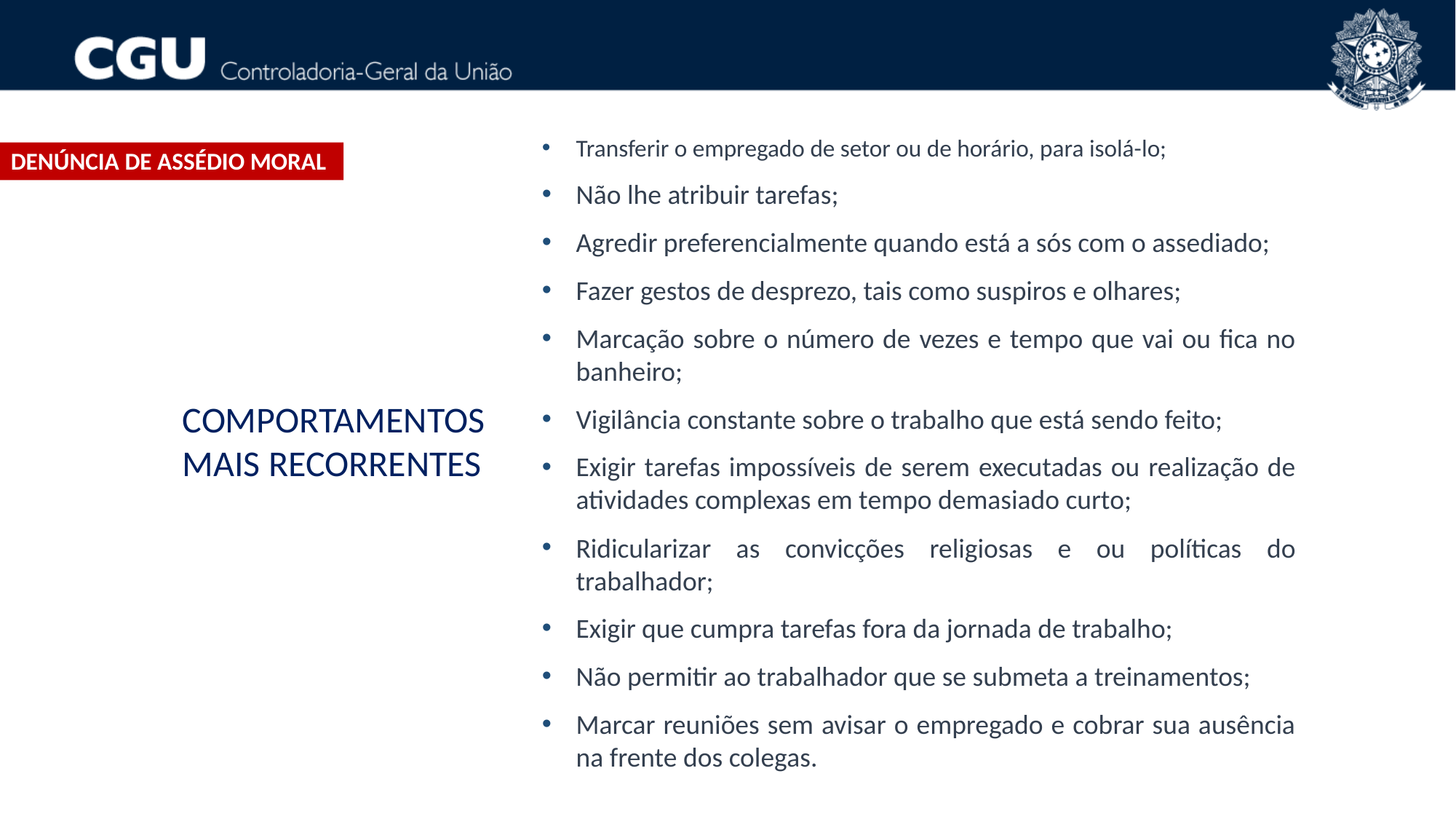

Transferir o empregado de setor ou de horário, para isolá-lo;
Não lhe atribuir tarefas;
Agredir preferencialmente quando está a sós com o assediado;
Fazer gestos de desprezo, tais como suspiros e olhares;
Marcação sobre o número de vezes e tempo que vai ou fica no banheiro;
Vigilância constante sobre o trabalho que está sendo feito;
Exigir tarefas impossíveis de serem executadas ou realização de atividades complexas em tempo demasiado curto;
Ridicularizar as convicções religiosas e ou políticas do trabalhador;
Exigir que cumpra tarefas fora da jornada de trabalho;
Não permitir ao trabalhador que se submeta a treinamentos;
Marcar reuniões sem avisar o empregado e cobrar sua ausência na frente dos colegas.

DENÚNCIA DE ASSÉDIO MORAL
COMPORTAMENTOS MAIS RECORRENTES